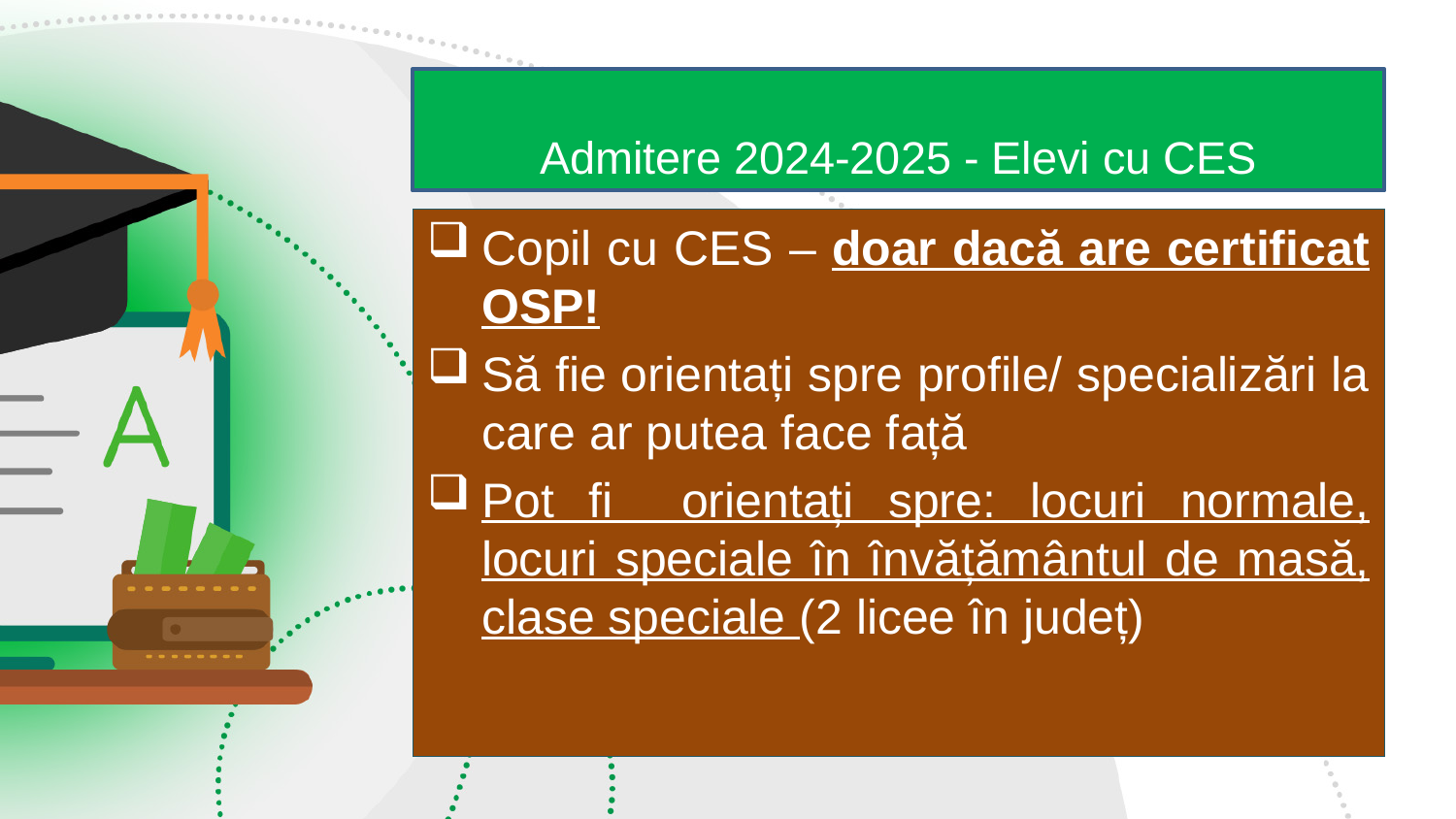

Admitere 2024-2025 - Elevi cu CES
Copil cu CES – doar dacă are certificat OSP!
Să fie orientați spre profile/ specializări la care ar putea face față
Pot fi  orientați spre: locuri normale, locuri speciale în învățământul de masă, clase speciale (2 licee în județ)